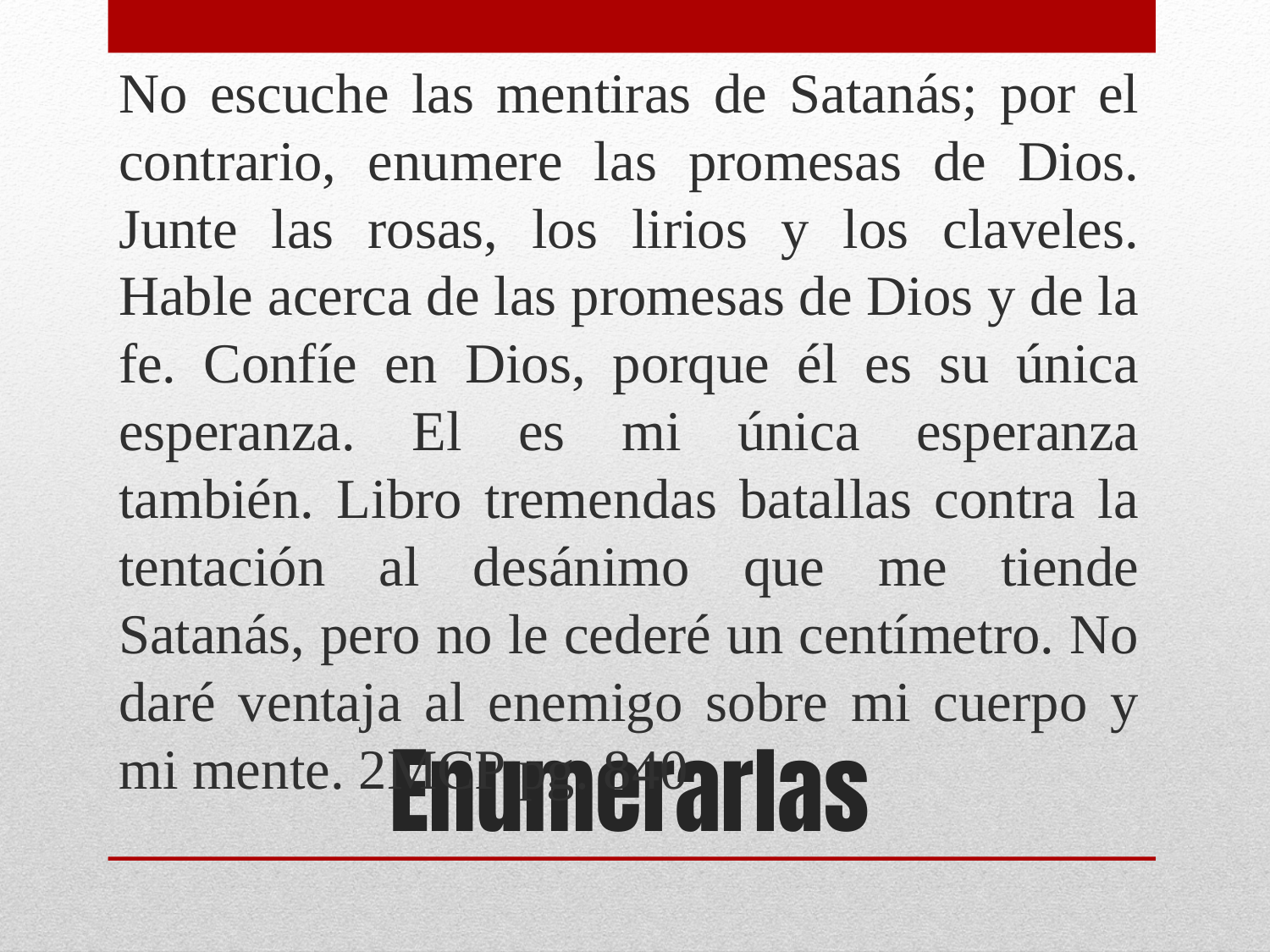

No escuche las mentiras de Satanás; por el contrario, enumere las promesas de Dios. Junte las rosas, los lirios y los claveles. Hable acerca de las promesas de Dios y de la fe. Confíe en Dios, porque él es su única esperanza. El es mi única esperanza también. Libro tremendas batallas contra la tentación al desánimo que me tiende Satanás, pero no le cederé un centímetro. No daré ventaja al enemigo sobre mi cuerpo y mi mente. 2MCP pg. 840
# Enumerarlas